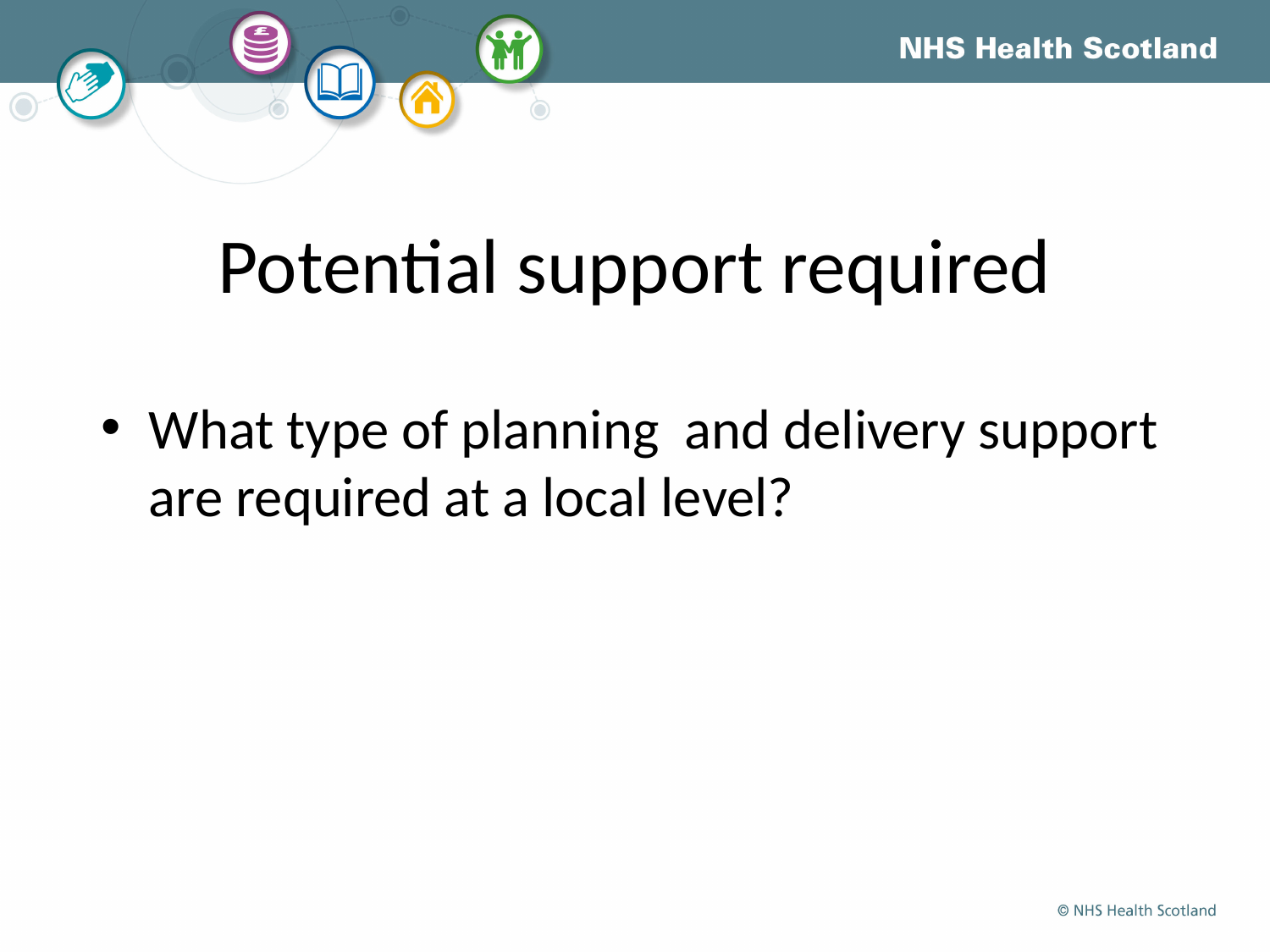

# Potential support required
What type of planning  and delivery support are required at a local level?